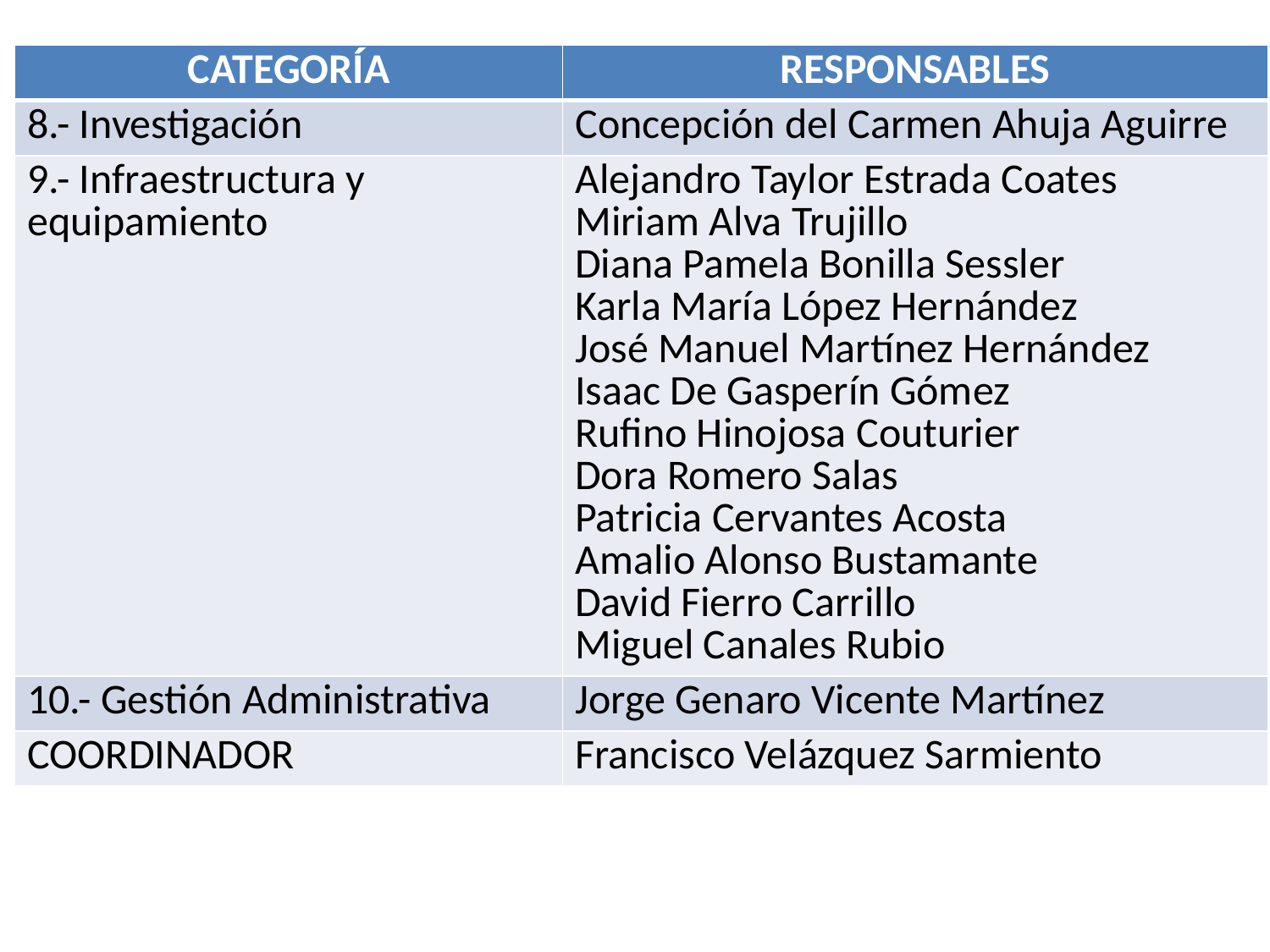

| CATEGORÍA | RESPONSABLES |
| --- | --- |
| 8.- Investigación | Concepción del Carmen Ahuja Aguirre |
| 9.- Infraestructura y equipamiento | Alejandro Taylor Estrada Coates Miriam Alva Trujillo Diana Pamela Bonilla Sessler Karla María López Hernández José Manuel Martínez Hernández Isaac De Gasperín Gómez Rufino Hinojosa Couturier Dora Romero Salas Patricia Cervantes Acosta Amalio Alonso Bustamante David Fierro Carrillo Miguel Canales Rubio |
| 10.- Gestión Administrativa | Jorge Genaro Vicente Martínez |
| COORDINADOR | Francisco Velázquez Sarmiento |